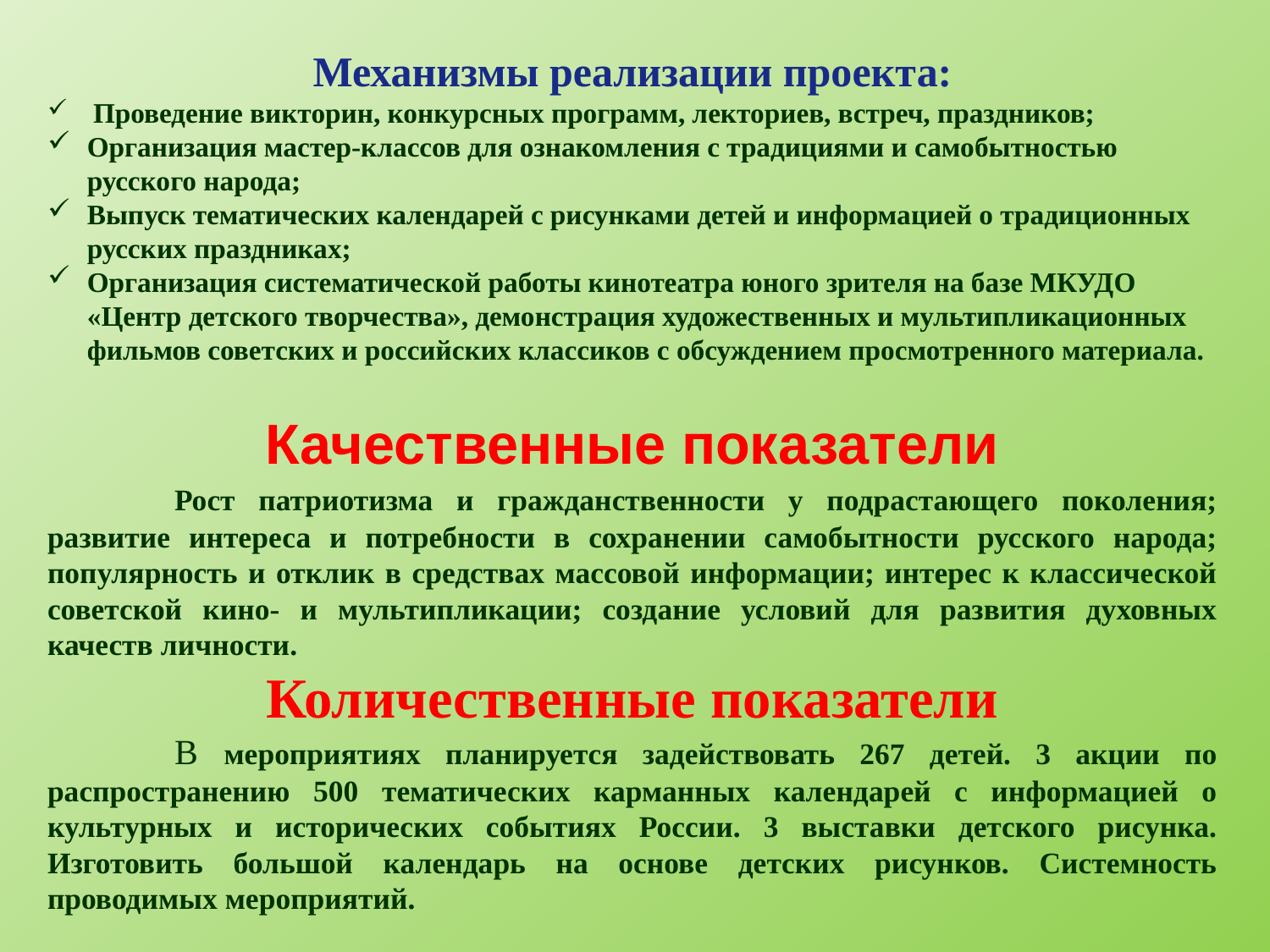

Механизмы реализации проекта:
 Проведение викторин, конкурсных программ, лекториев, встреч, праздников;
Организация мастер-классов для ознакомления с традициями и самобытностью русского народа;
Выпуск тематических календарей с рисунками детей и информацией о традиционных русских праздниках;
Организация систематической работы кинотеатра юного зрителя на базе МКУДО «Центр детского творчества», демонстрация художественных и мультипликационных фильмов советских и российских классиков с обсуждением просмотренного материала.

Качественные показатели
	Рост патриотизма и гражданственности у подрастающего поколения; развитие интереса и потребности в сохранении самобытности русского народа; популярность и отклик в средствах массовой информации; интерес к классической советской кино- и мультипликации; создание условий для развития духовных качеств личности.
Количественные показатели
	В мероприятиях планируется задействовать 267 детей. 3 акции по распространению 500 тематических карманных календарей с информацией о культурных и исторических событиях России. 3 выставки детского рисунка. Изготовить большой календарь на основе детских рисунков. Системность проводимых мероприятий.